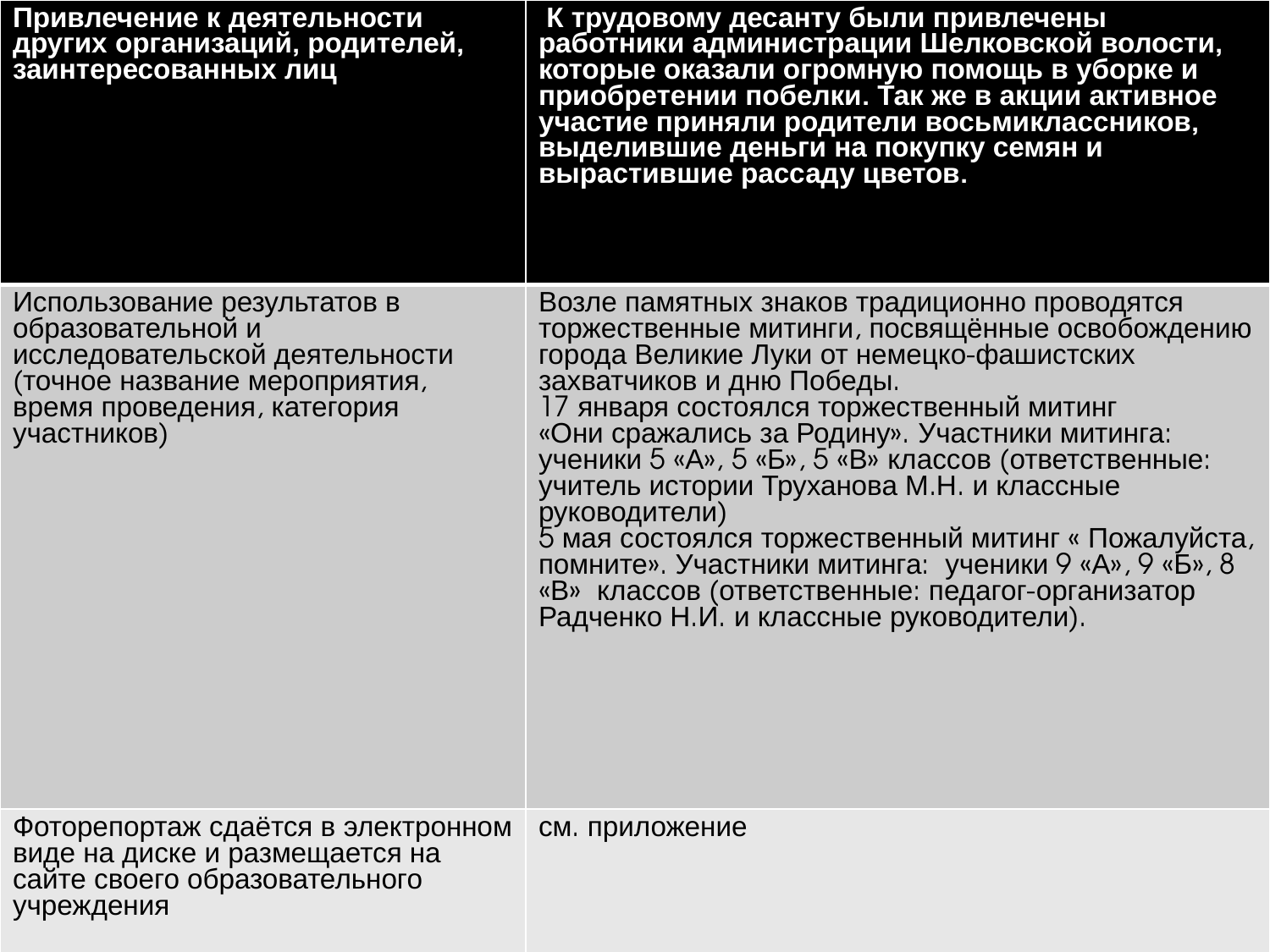

| Привлечение к деятельности других организаций, родителей, заинтересованных лиц | К трудовому десанту были привлечены работники администрации Шелковской волости, которые оказали огромную помощь в уборке и приобретении побелки. Так же в акции активное участие приняли родители восьмиклассников, выделившие деньги на покупку семян и вырастившие рассаду цветов. |
| --- | --- |
| Использование результатов в образовательной и исследовательской деятельности (точное название мероприятия, время проведения, категория участников) | Возле памятных знаков традиционно проводятся торжественные митинги, посвящённые освобождению города Великие Луки от немецко-фашистских захватчиков и дню Победы. 17 января состоялся торжественный митинг «Они сражались за Родину». Участники митинга: ученики 5 «А», 5 «Б», 5 «В» классов (ответственные: учитель истории Труханова М.Н. и классные руководители) 5 мая состоялся торжественный митинг « Пожалуйста, помните». Участники митинга: ученики 9 «А», 9 «Б», 8 «В» классов (ответственные: педагог-организатор Радченко Н.И. и классные руководители). |
| Фоторепортаж сдаётся в электронном виде на диске и размещается на сайте своего образовательного учреждения | см. приложение |